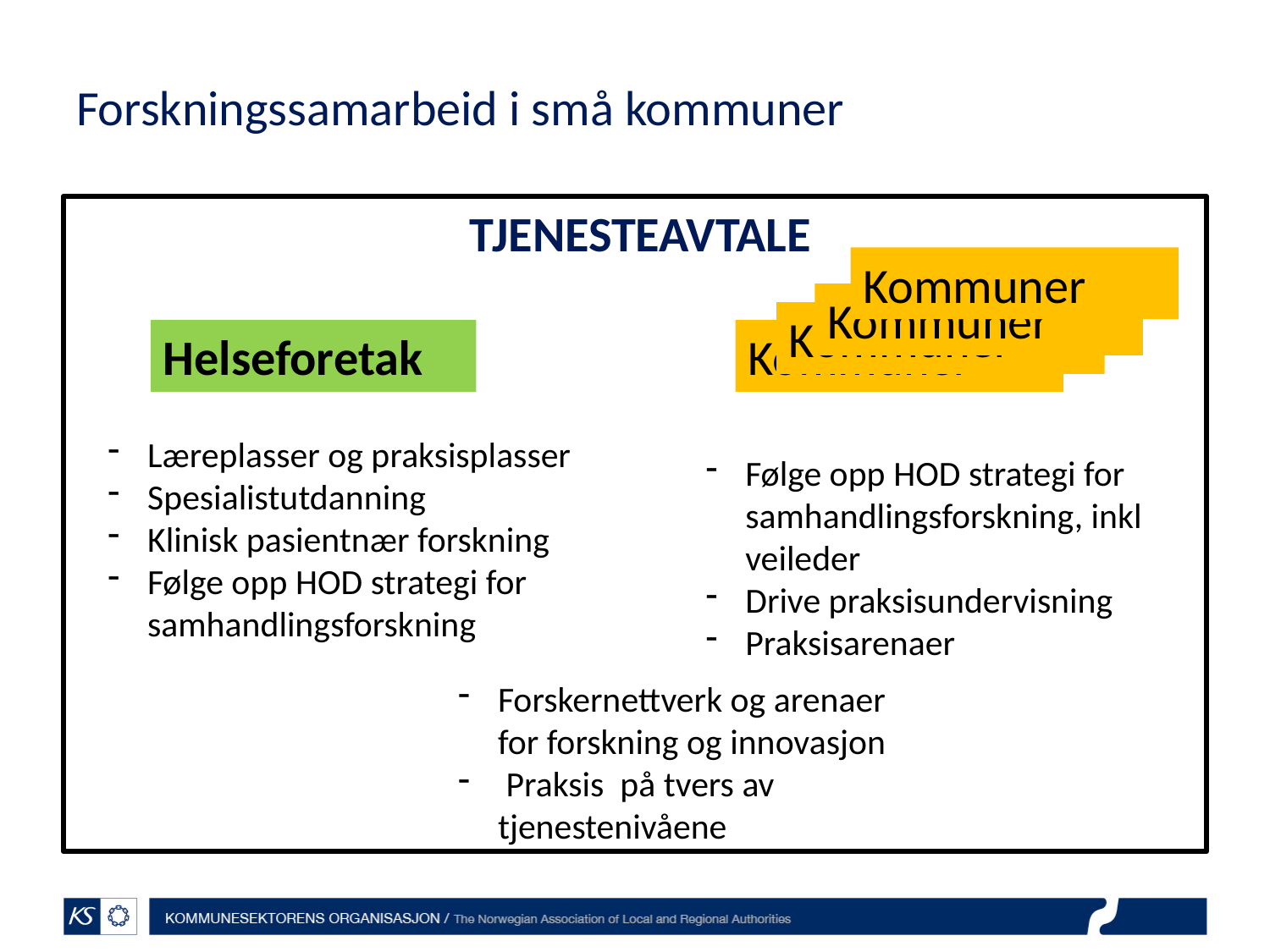

# Forskningssamarbeid i små kommuner
 TJENESTEAVTALE
Kommuner
Kommuner
Kommuner
Helseforetak
Kommuner
Læreplasser og praksisplasser
Spesialistutdanning
Klinisk pasientnær forskning
Følge opp HOD strategi for samhandlingsforskning
Følge opp HOD strategi for samhandlingsforskning, inkl veileder
Drive praksisundervisning
Praksisarenaer
Forskernettverk og arenaer for forskning og innovasjon
 Praksis  på tvers av tjenestenivåene